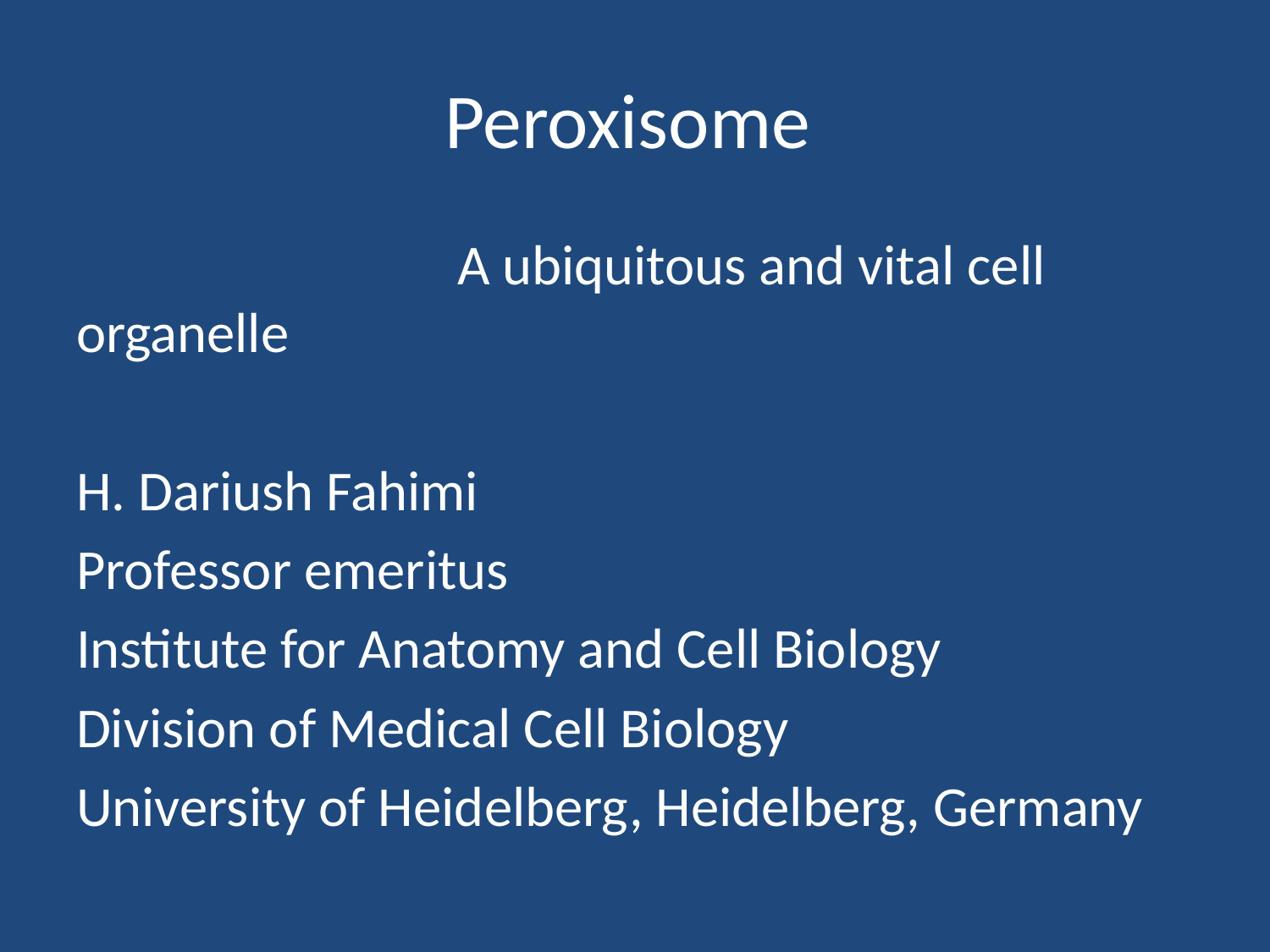

# Peroxisome
			A ubiquitous and vital cell organelle

H. Dariush Fahimi
Professor emeritus
Institute for Anatomy and Cell Biology
Division of Medical Cell Biology
University of Heidelberg, Heidelberg, Germany